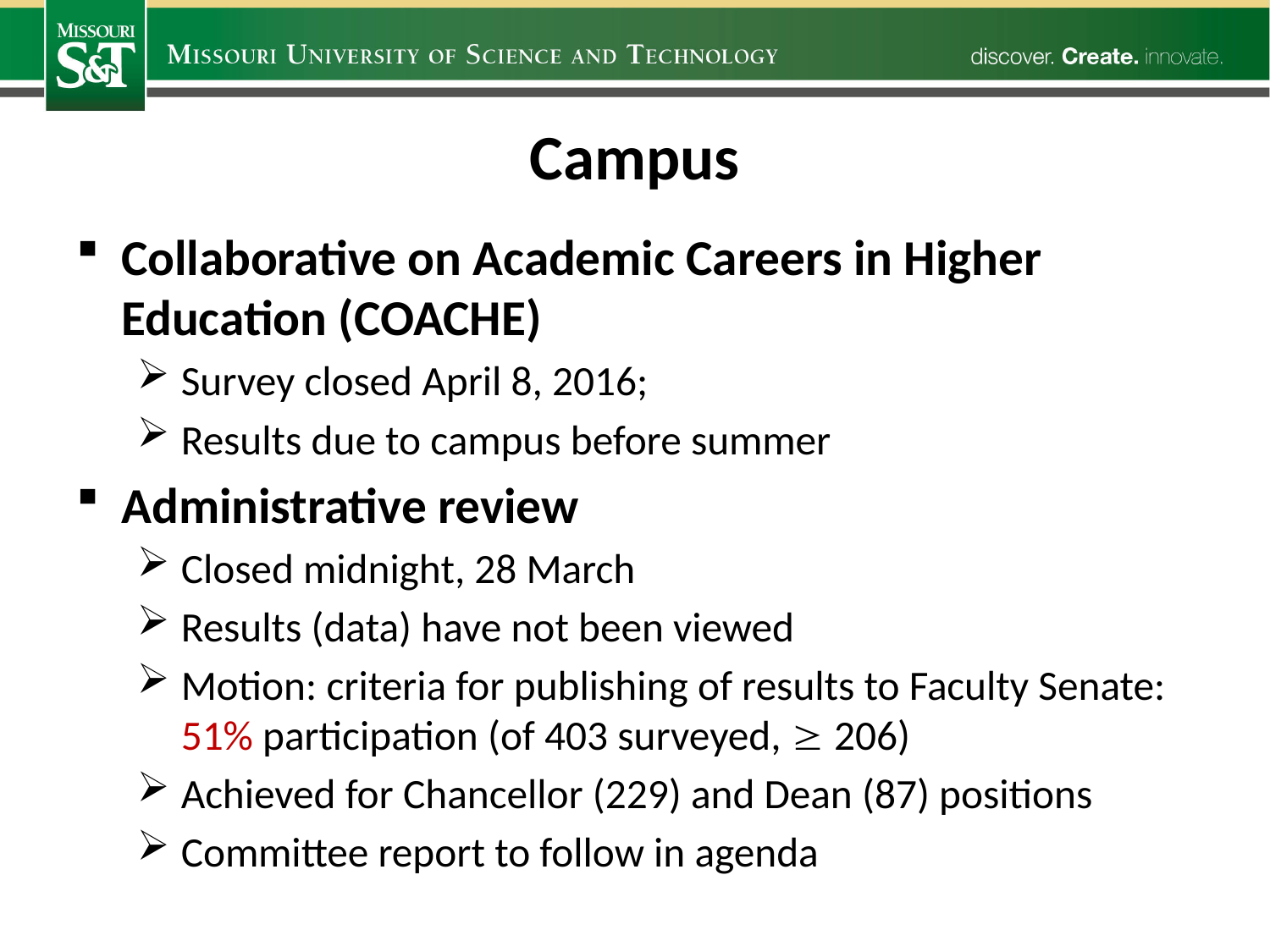

# Campus
Collaborative on Academic Careers in Higher Education (COACHE)
Survey closed April 8, 2016;
Results due to campus before summer
Administrative review
Closed midnight, 28 March
Results (data) have not been viewed
Motion: criteria for publishing of results to Faculty Senate: 51% participation (of 403 surveyed, ≥ 206)
Achieved for Chancellor (229) and Dean (87) positions
Committee report to follow in agenda